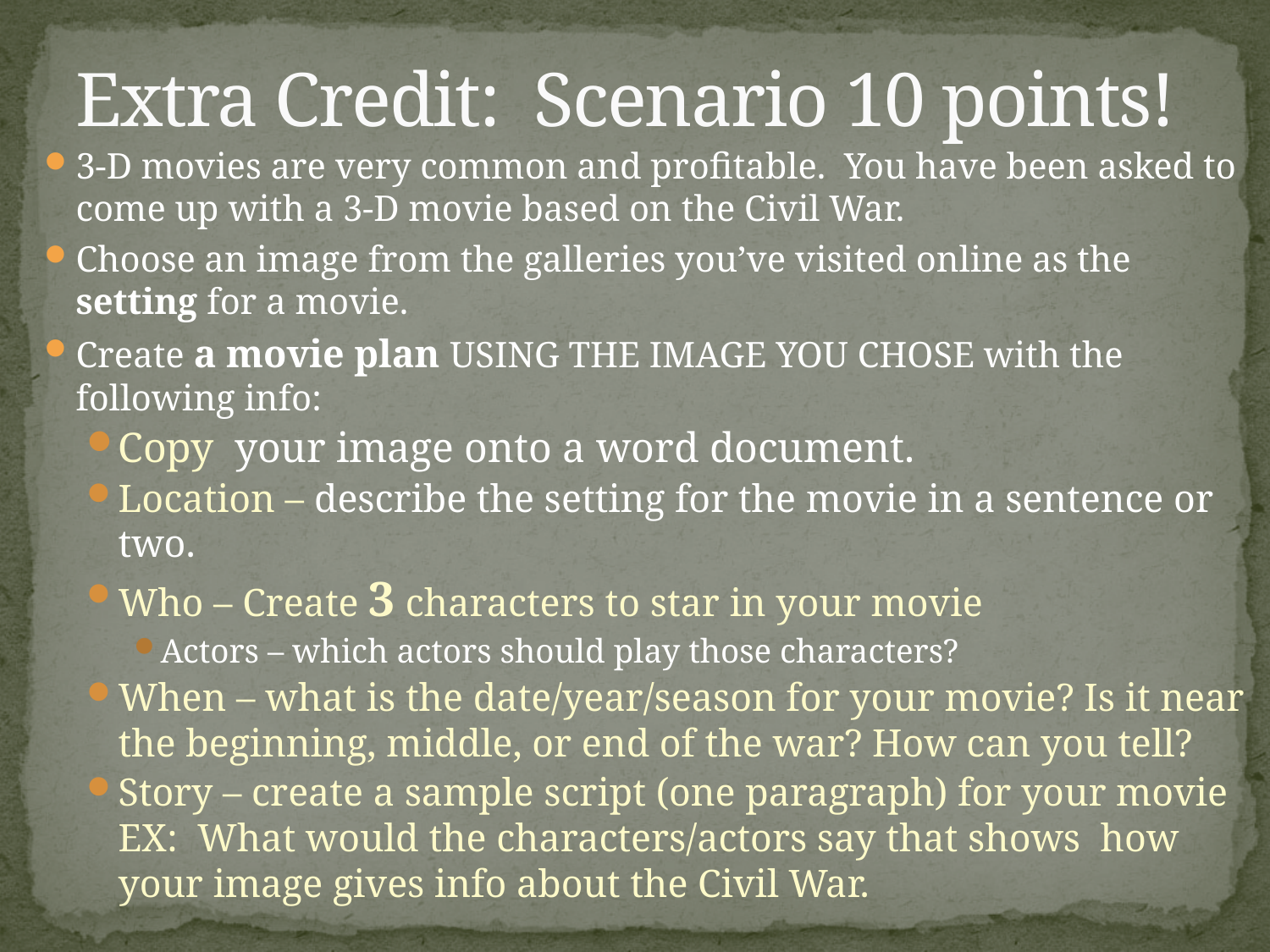

# Extra Credit:  Scenario 10 points!
3-D movies are very common and profitable.  You have been asked to come up with a 3-D movie based on the Civil War.
Choose an image from the galleries you’ve visited online as the setting for a movie.
Create a movie plan USING THE IMAGE YOU CHOSE with the following info:
Copy  your image onto a word document.
Location – describe the setting for the movie in a sentence or two.
Who – Create 3 characters to star in your movie
Actors – which actors should play those characters?
When – what is the date/year/season for your movie? Is it near the beginning, middle, or end of the war? How can you tell?
Story – create a sample script (one paragraph) for your movie EX:  What would the characters/actors say that shows  how your image gives info about the Civil War.